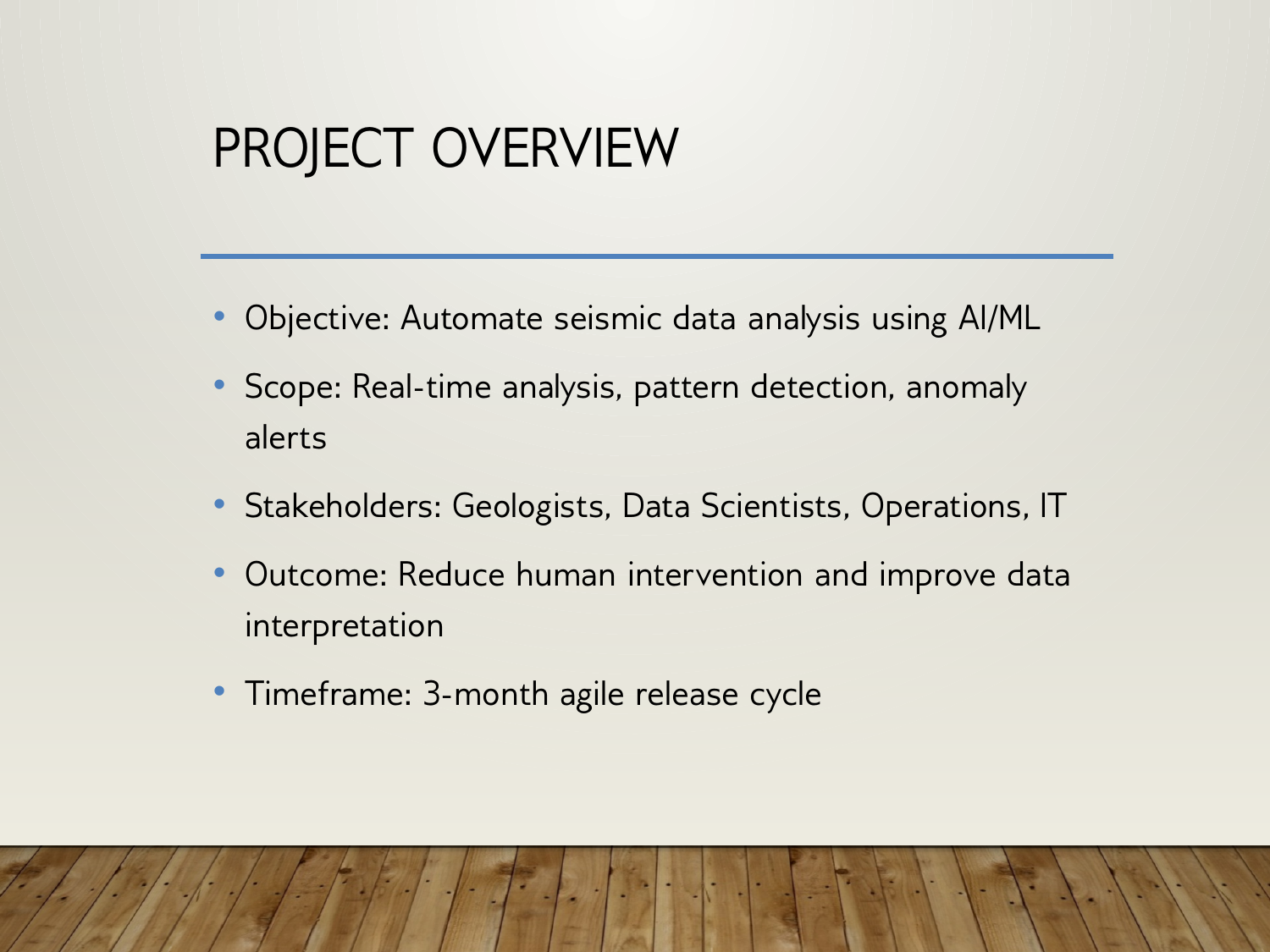

# Project Overview
Objective: Automate seismic data analysis using AI/ML
Scope: Real-time analysis, pattern detection, anomaly alerts
Stakeholders: Geologists, Data Scientists, Operations, IT
Outcome: Reduce human intervention and improve data interpretation
Timeframe: 3-month agile release cycle